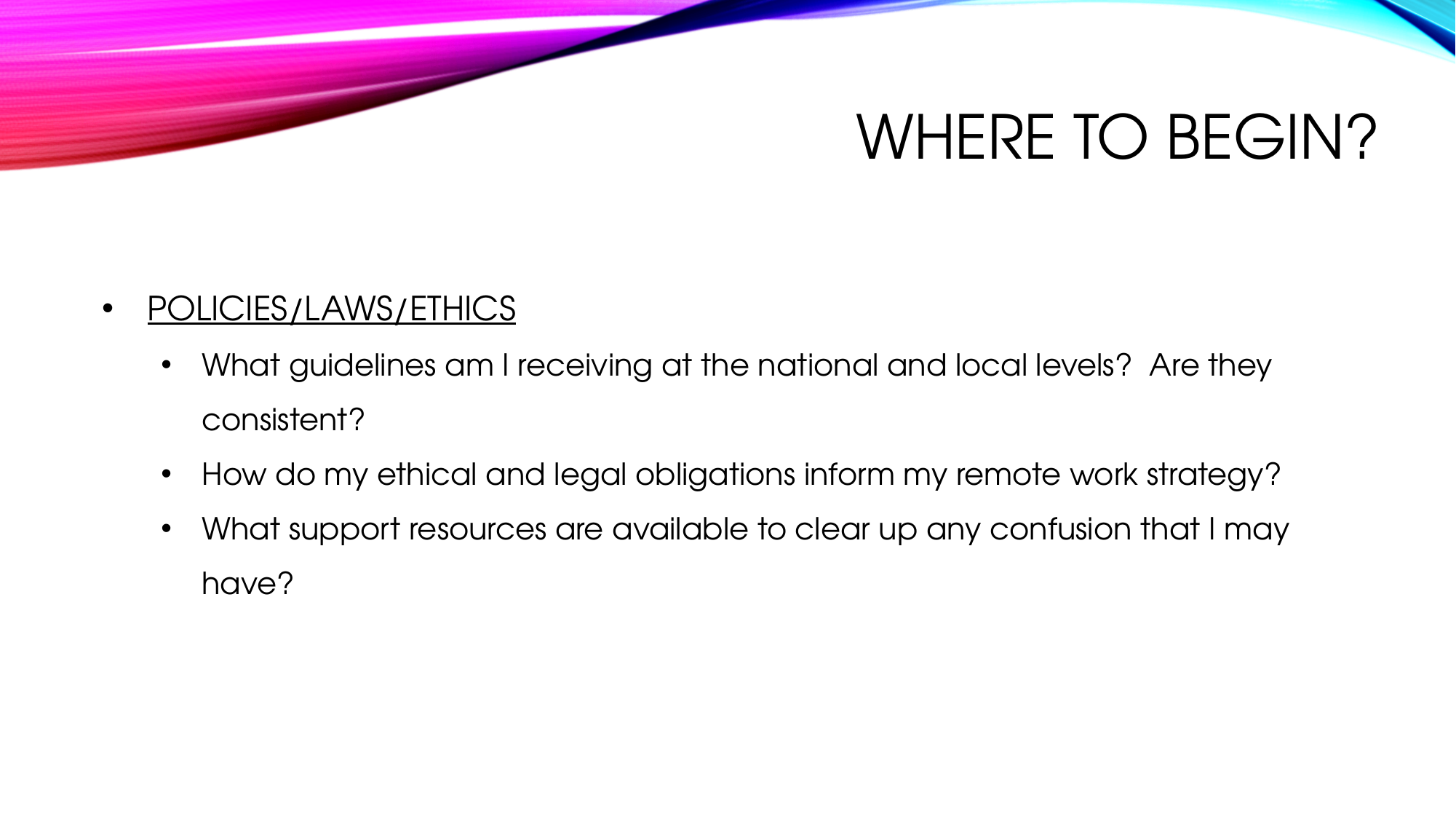

# WHERE TO BEGIN?
POLICIES/LAWS/ETHICS
What guidelines am I receiving at the national and local levels?  Are they consistent?
How do my ethical and legal obligations inform my remote work strategy?
What support resources are available to clear up any confusion that I may have?